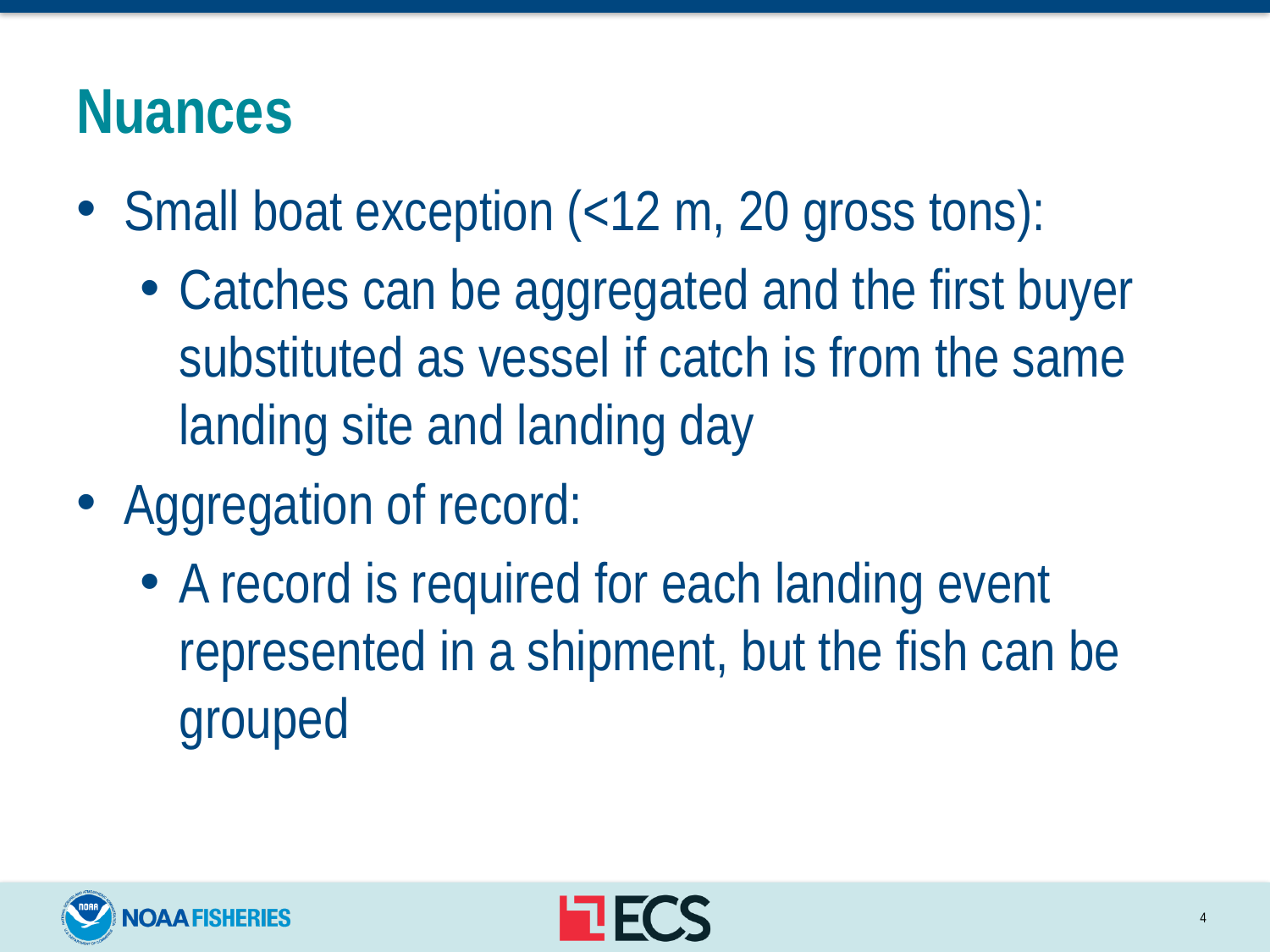

# Nuances
Small boat exception (<12 m, 20 gross tons):
Catches can be aggregated and the first buyer substituted as vessel if catch is from the same landing site and landing day
Aggregation of record:
A record is required for each landing event represented in a shipment, but the fish can be grouped
4